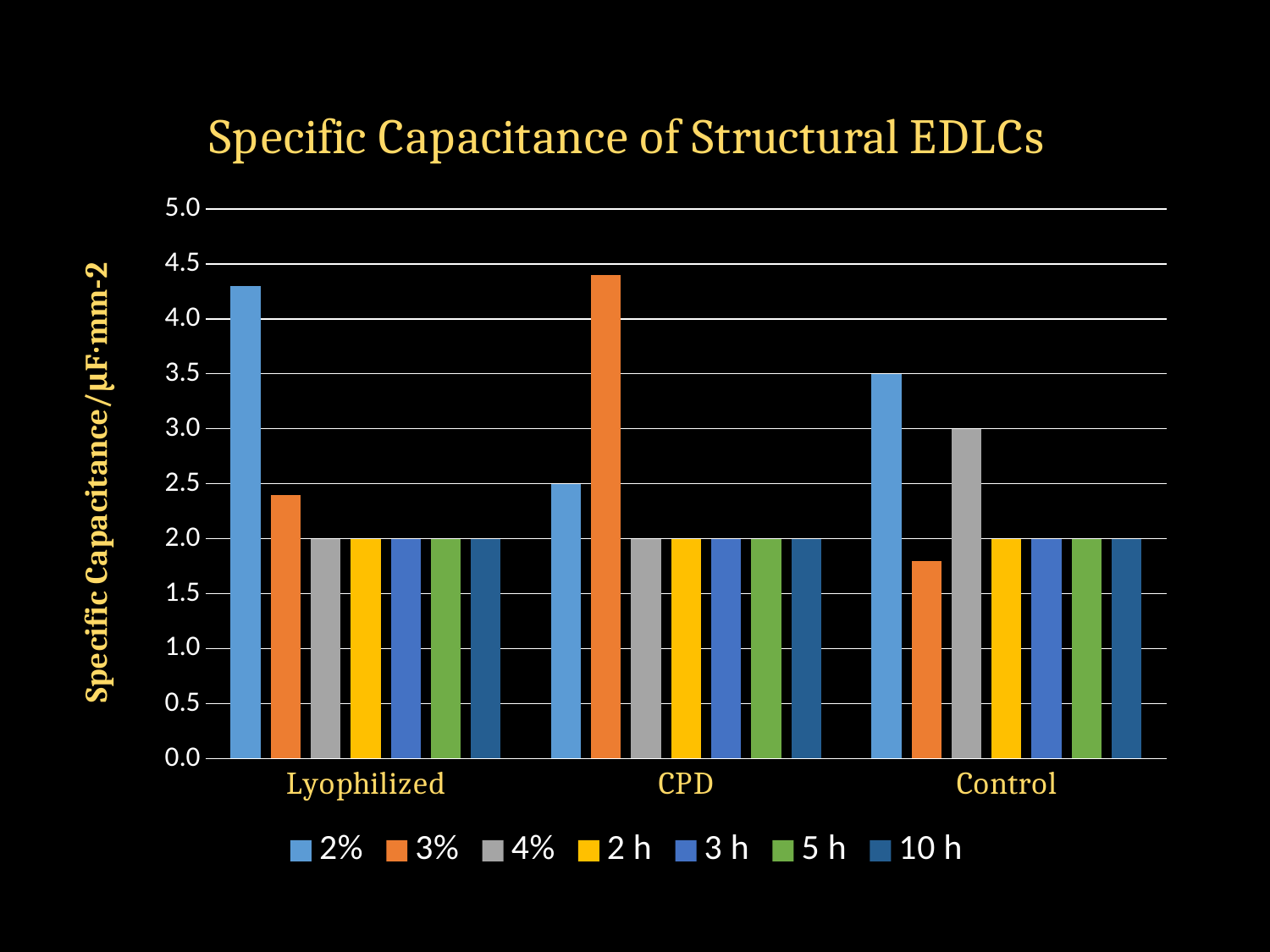

### Chart: Specific Capacitance of Structural EDLCs

| Category | 2% | 3% | 4% | 2 h | 3 h | 5 h | 10 h |
|---|---|---|---|---|---|---|---|
| Lyophilized | 4.3 | 2.4 | 2.0 | 2.0 | 2.0 | 2.0 | 2.0 |
| CPD | 2.5 | 4.4 | 2.0 | 2.0 | 2.0 | 2.0 | 2.0 |
| Control | 3.5 | 1.8 | 3.0 | 2.0 | 2.0 | 2.0 | 2.0 |